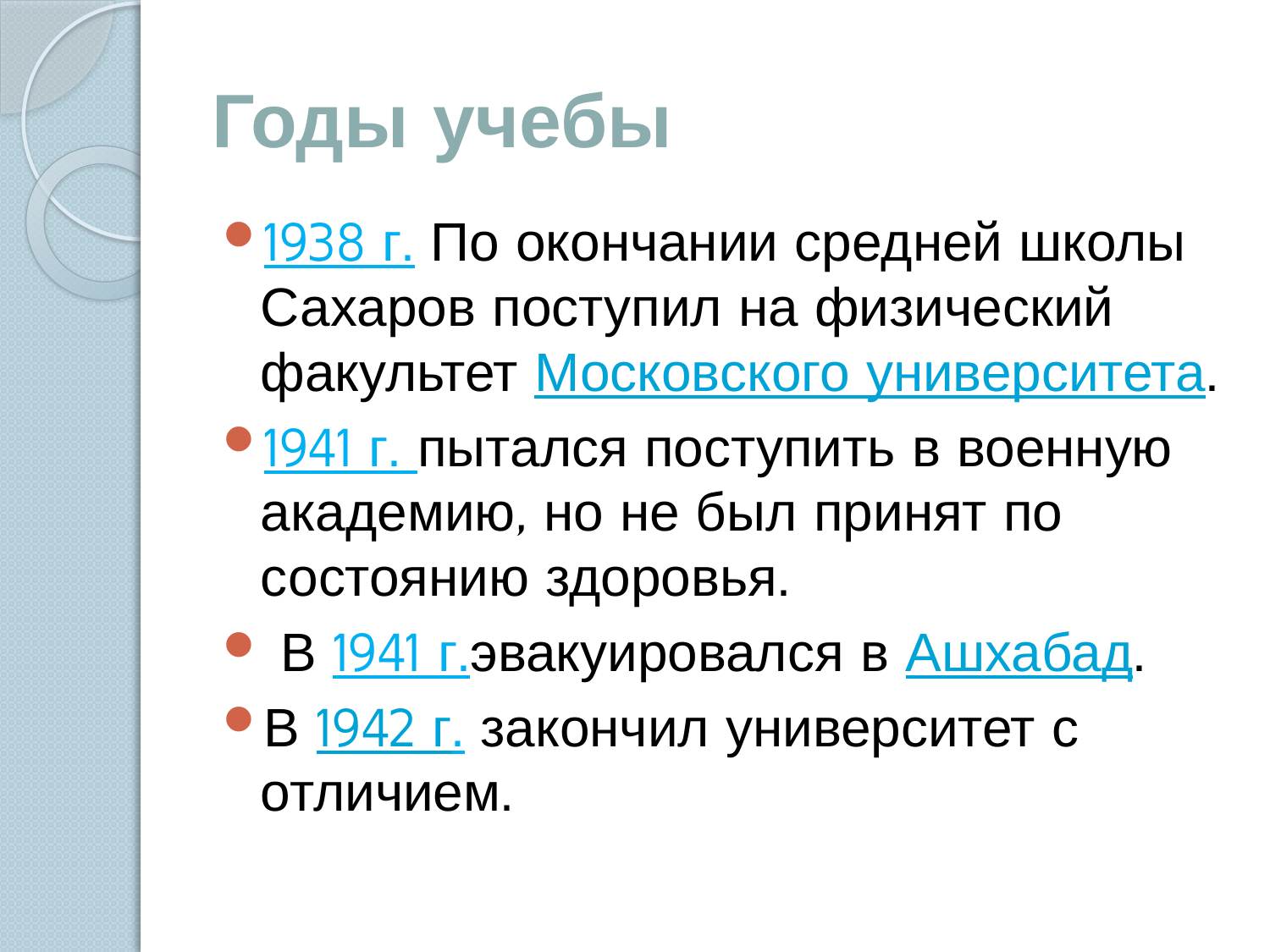

# Годы учебы
1938 г. По окончании средней школы  Сахаров поступил на физический факультет Московского университета.
1941 г. пытался поступить в военную академию, но не был принят по состоянию здоровья.
 В 1941 г.эвакуировался в Ашхабад.
В 1942 г. закончил университет с отличием.